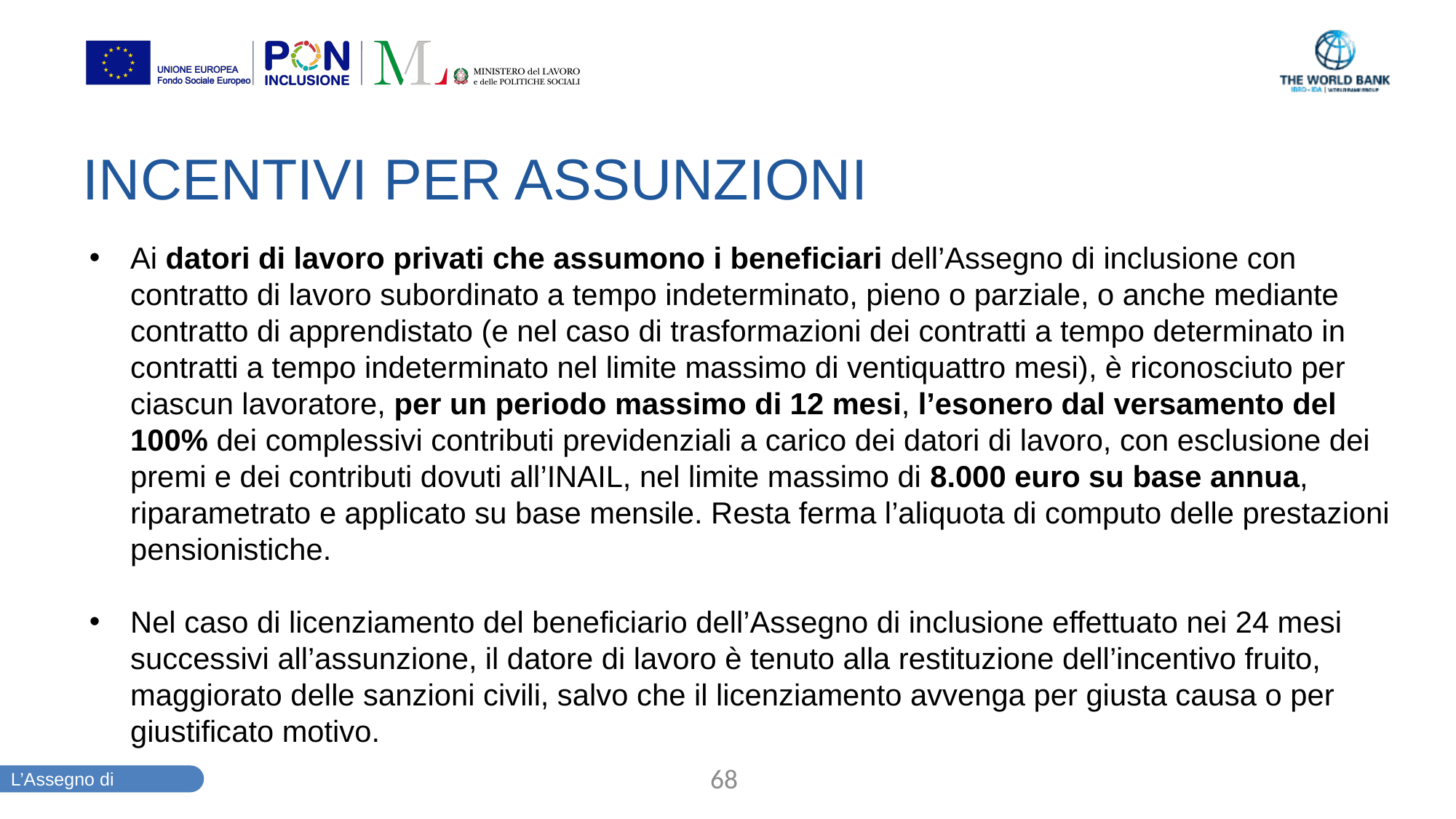

# INCENTIVI PER ASSUNZIONI
Ai datori di lavoro privati che assumono i beneficiari dell’Assegno di inclusione con contratto di lavoro subordinato a tempo indeterminato, pieno o parziale, o anche mediante contratto di apprendistato (e nel caso di trasformazioni dei contratti a tempo determinato in contratti a tempo indeterminato nel limite massimo di ventiquattro mesi), è riconosciuto per ciascun lavoratore, per un periodo massimo di 12 mesi, l’esonero dal versamento del 100% dei complessivi contributi previdenziali a carico dei datori di lavoro, con esclusione dei premi e dei contributi dovuti all’INAIL, nel limite massimo di 8.000 euro su base annua, riparametrato e applicato su base mensile. Resta ferma l’aliquota di computo delle prestazioni pensionistiche.

Nel caso di licenziamento del beneficiario dell’Assegno di inclusione effettuato nei 24 mesi successivi all’assunzione, il datore di lavoro è tenuto alla restituzione dell’incentivo fruito, maggiorato delle sanzioni civili, salvo che il licenziamento avvenga per giusta causa o per giustificato motivo.

68

L’Assegno di inclusione